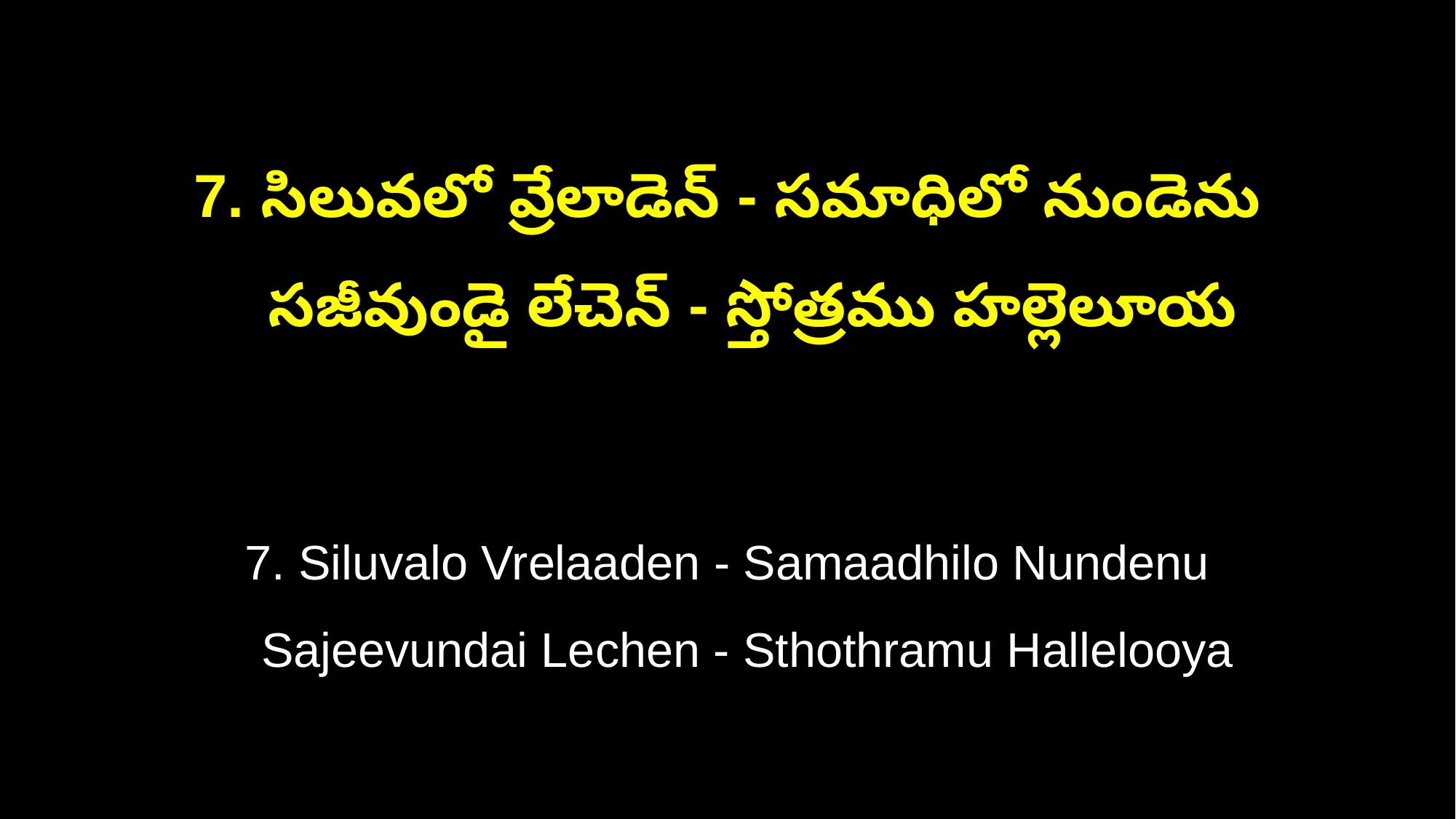

7. సిలువలో వ్రేలాడెన్ - సమాధిలో నుండెను
   సజీవుండై లేచెన్ - స్తోత్రము హల్లెలూయ
7. Siluvalo Vrelaaden - Samaadhilo Nundenu
   Sajeevundai Lechen - Sthothramu Hallelooya